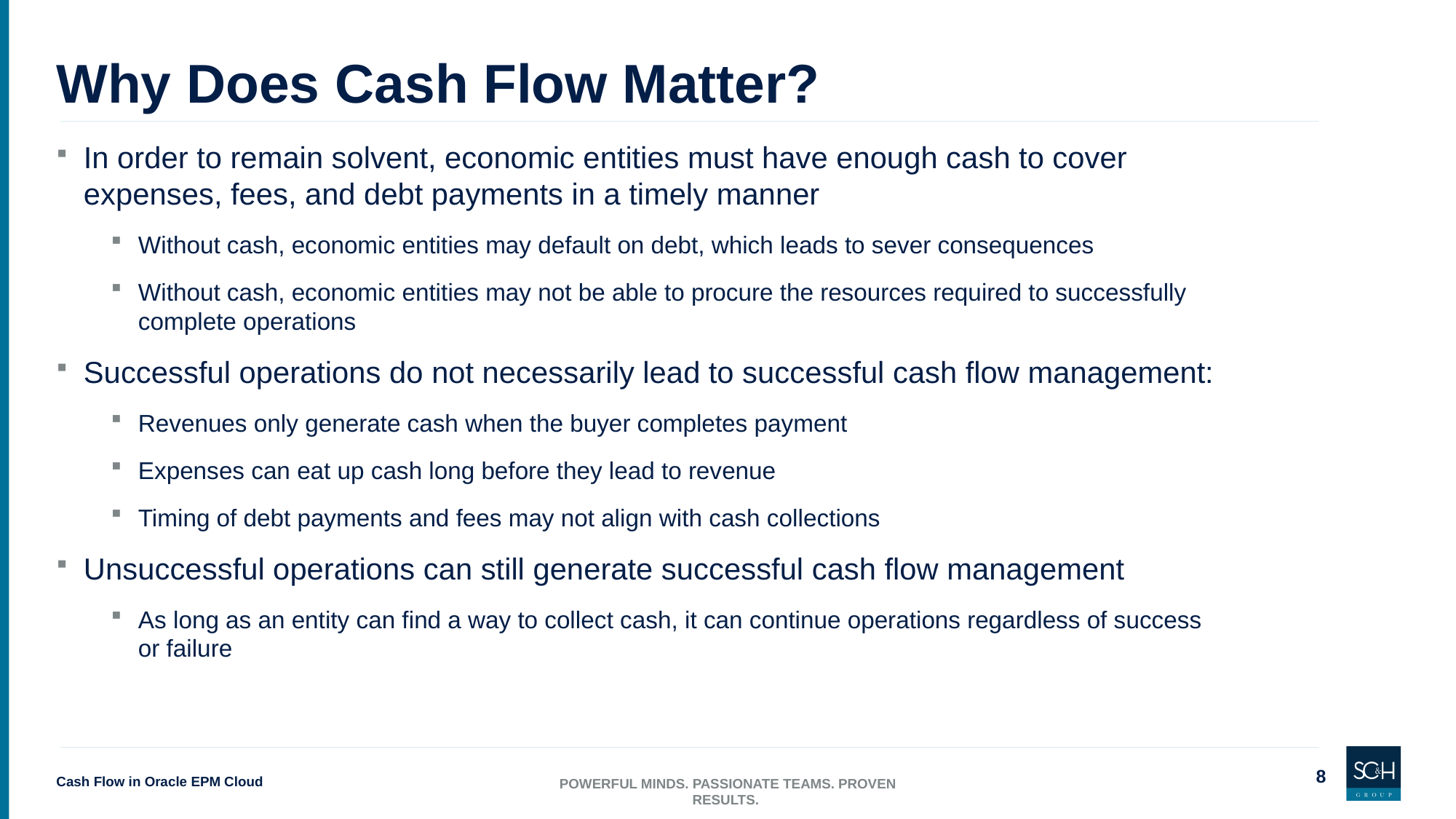

# Why Does Cash Flow Matter?
In order to remain solvent, economic entities must have enough cash to cover expenses, fees, and debt payments in a timely manner
Without cash, economic entities may default on debt, which leads to sever consequences
Without cash, economic entities may not be able to procure the resources required to successfully complete operations
Successful operations do not necessarily lead to successful cash flow management:
Revenues only generate cash when the buyer completes payment
Expenses can eat up cash long before they lead to revenue
Timing of debt payments and fees may not align with cash collections
Unsuccessful operations can still generate successful cash flow management
As long as an entity can find a way to collect cash, it can continue operations regardless of success or failure
Cash Flow in Oracle EPM Cloud